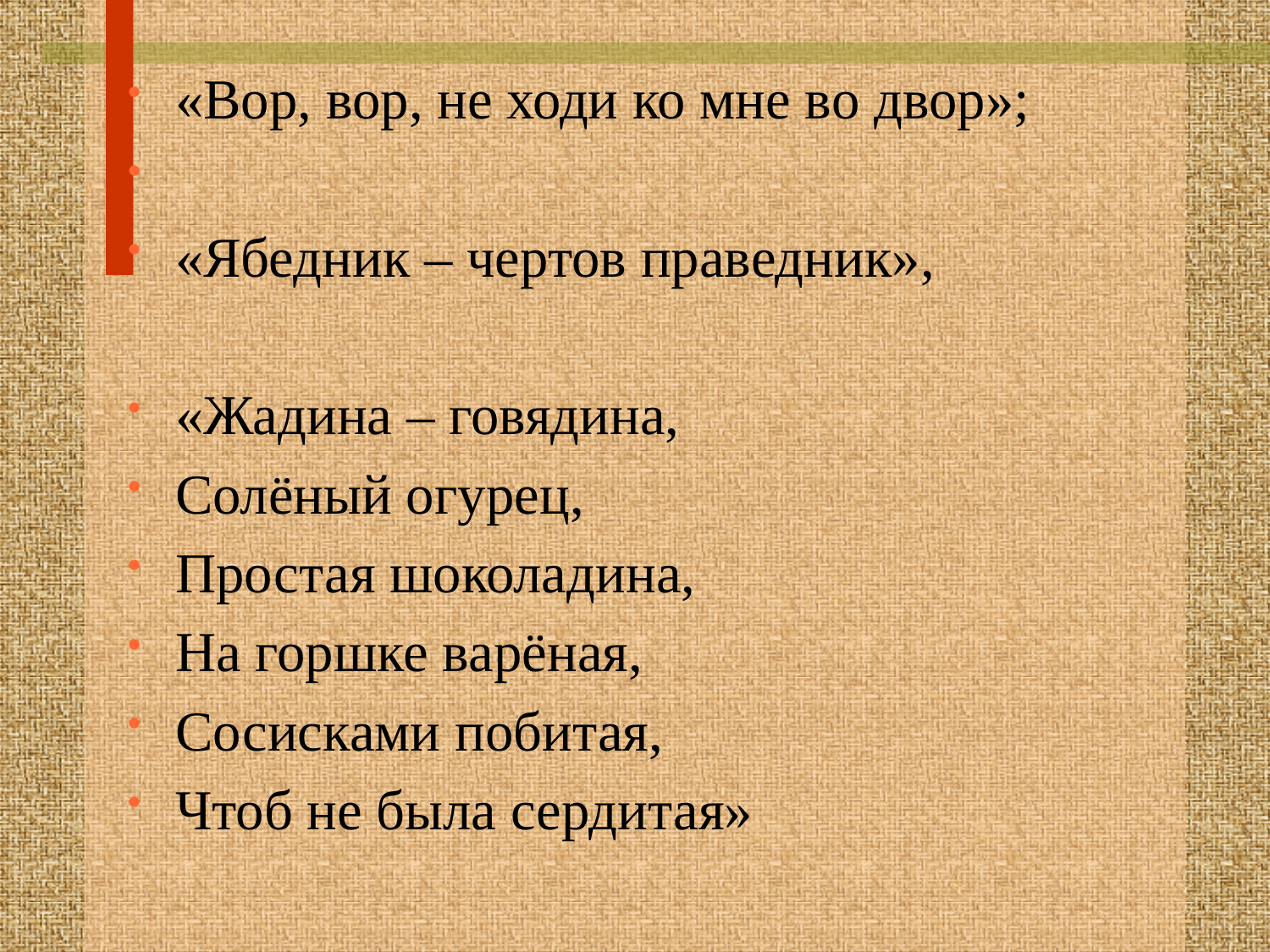

«Вор, вор, не ходи ко мне во двор»;

«Ябедник – чертов праведник»,

«Жадина – говядина,
Солёный огурец,
Простая шоколадина,
На горшке варёная,
Сосисками побитая,
Чтоб не была сердитая»
#